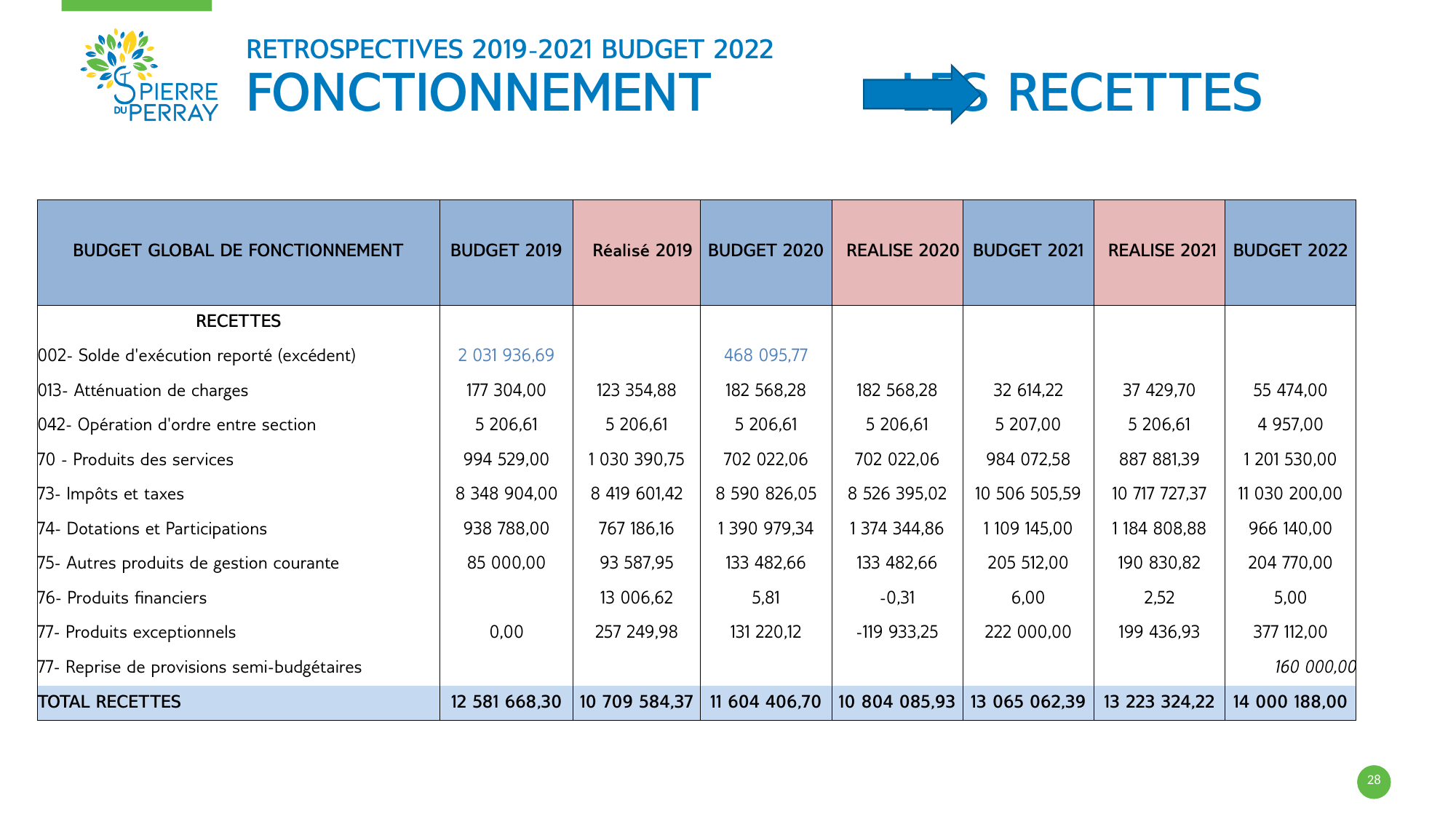

# RETROSPECTIVES 2019-2021 BUDGET 2022 FONCTIONNEMENt 		LES RECETTES

| BUDGET GLOBAL DE FONCTIONNEMENT | BUDGET 2019 | Réalisé 2019 | BUDGET 2020 | REALISE 2020 | BUDGET 2021 | REALISE 2021 | BUDGET 2022 |
| --- | --- | --- | --- | --- | --- | --- | --- |
| RECETTES |  |  |  |  |  |  |  |
| 002- Solde d'exécution reporté (excédent) | 2 031 936,69 |  | 468 095,77 |  |  |  |  |
| 013- Atténuation de charges | 177 304,00 | 123 354,88 | 182 568,28 | 182 568,28 | 32 614,22 | 37 429,70 | 55 474,00 |
| 042- Opération d'ordre entre section | 5 206,61 | 5 206,61 | 5 206,61 | 5 206,61 | 5 207,00 | 5 206,61 | 4 957,00 |
| 70 - Produits des services | 994 529,00 | 1 030 390,75 | 702 022,06 | 702 022,06 | 984 072,58 | 887 881,39 | 1 201 530,00 |
| 73- Impôts et taxes | 8 348 904,00 | 8 419 601,42 | 8 590 826,05 | 8 526 395,02 | 10 506 505,59 | 10 717 727,37 | 11 030 200,00 |
| 74- Dotations et Participations | 938 788,00 | 767 186,16 | 1 390 979,34 | 1 374 344,86 | 1 109 145,00 | 1 184 808,88 | 966 140,00 |
| 75- Autres produits de gestion courante | 85 000,00 | 93 587,95 | 133 482,66 | 133 482,66 | 205 512,00 | 190 830,82 | 204 770,00 |
| 76- Produits financiers |  | 13 006,62 | 5,81 | -0,31 | 6,00 | 2,52 | 5,00 |
| 77- Produits exceptionnels | 0,00 | 257 249,98 | 131 220,12 | -119 933,25 | 222 000,00 | 199 436,93 | 377 112,00 |
| 77- Reprise de provisions semi-budgétaires |  |  |  |  |  |  | 160 000,00 |
| TOTAL RECETTES | 12 581 668,30 | 10 709 584,37 | 11 604 406,70 | 10 804 085,93 | 13 065 062,39 | 13 223 324,22 | 14 000 188,00 |

28